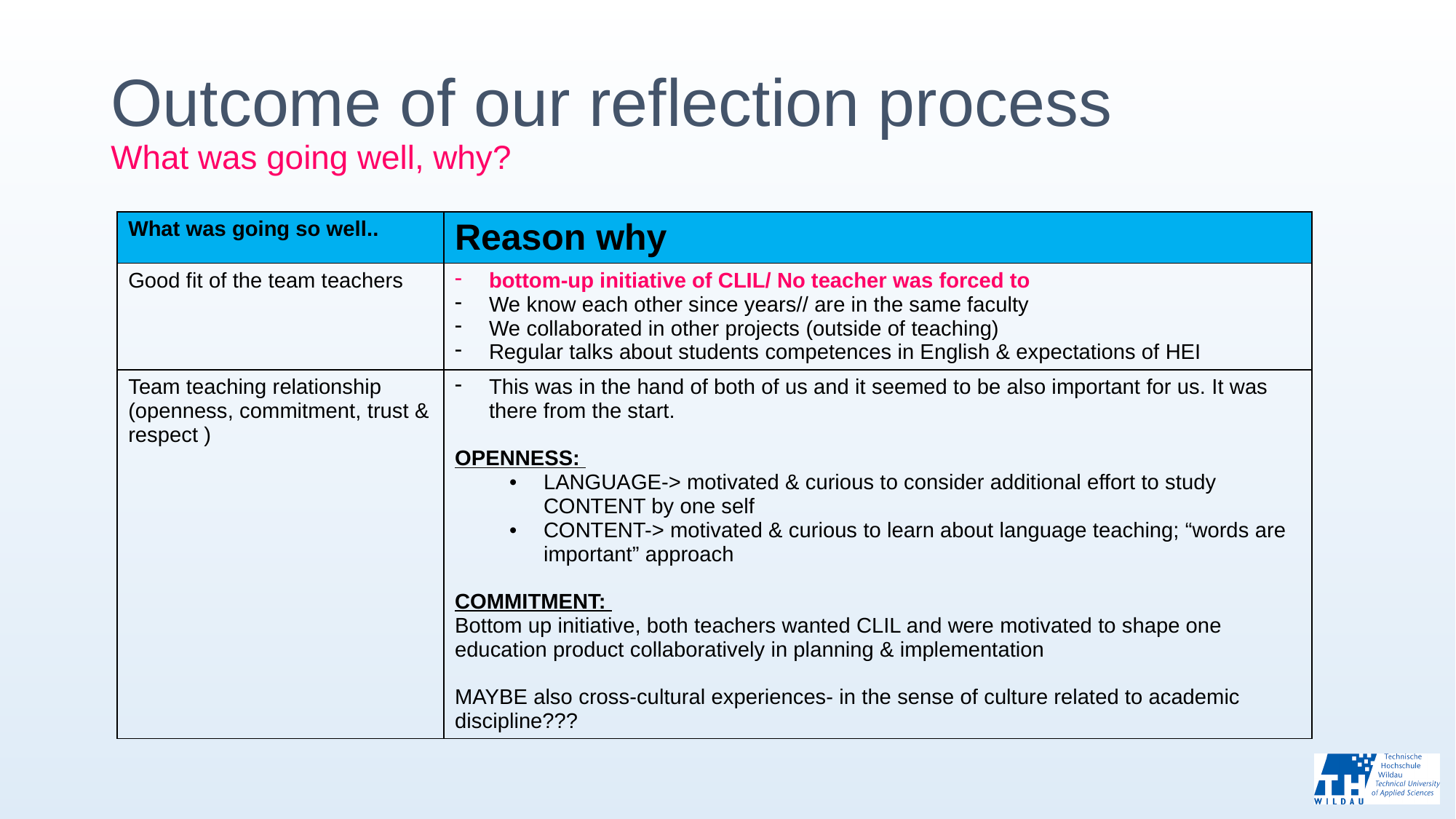

# Outcome of our reflection process What was going well, why?
| What was going so well.. | Reason why |
| --- | --- |
| Good fit of the team teachers | bottom-up initiative of CLIL/ No teacher was forced to We know each other since years// are in the same faculty We collaborated in other projects (outside of teaching) Regular talks about students competences in English & expectations of HEI |
| Team teaching relationship (openness, commitment, trust & respect ) | This was in the hand of both of us and it seemed to be also important for us. It was there from the start. OPENNESS: LANGUAGE-> motivated & curious to consider additional effort to study CONTENT by one self CONTENT-> motivated & curious to learn about language teaching; “words are important” approach COMMITMENT: Bottom up initiative, both teachers wanted CLIL and were motivated to shape one education product collaboratively in planning & implementation MAYBE also cross-cultural experiences- in the sense of culture related to academic discipline??? |